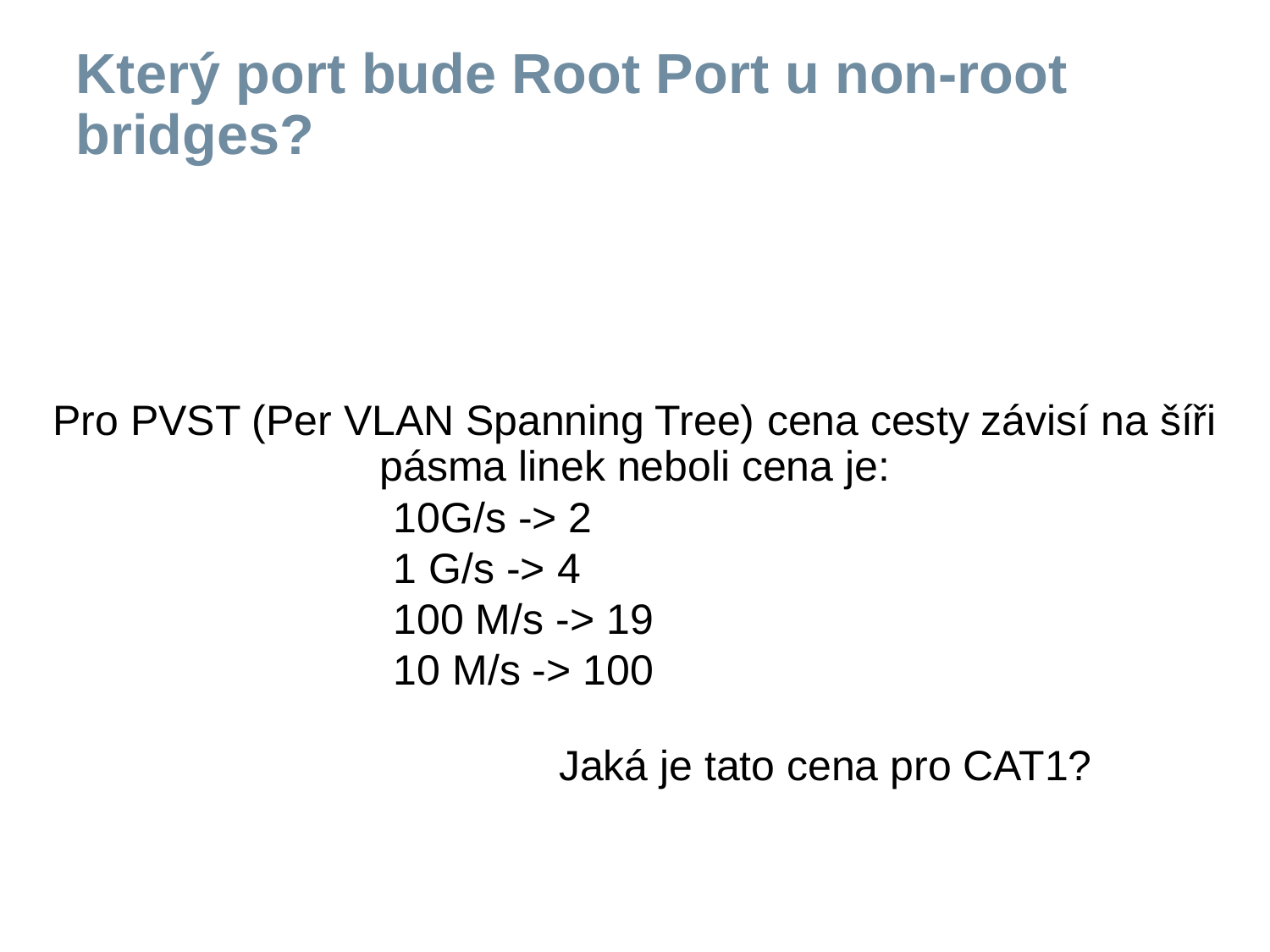

# Který port bude Root Port u non-root bridges?
Pro PVST (Per VLAN Spanning Tree) cena cesty závisí na šíři pásma linek neboli cena je:
10G/s -> 2
1 G/s -> 4
100 M/s -> 19
10 M/s -> 100

Jaká je tato cena pro CAT1?